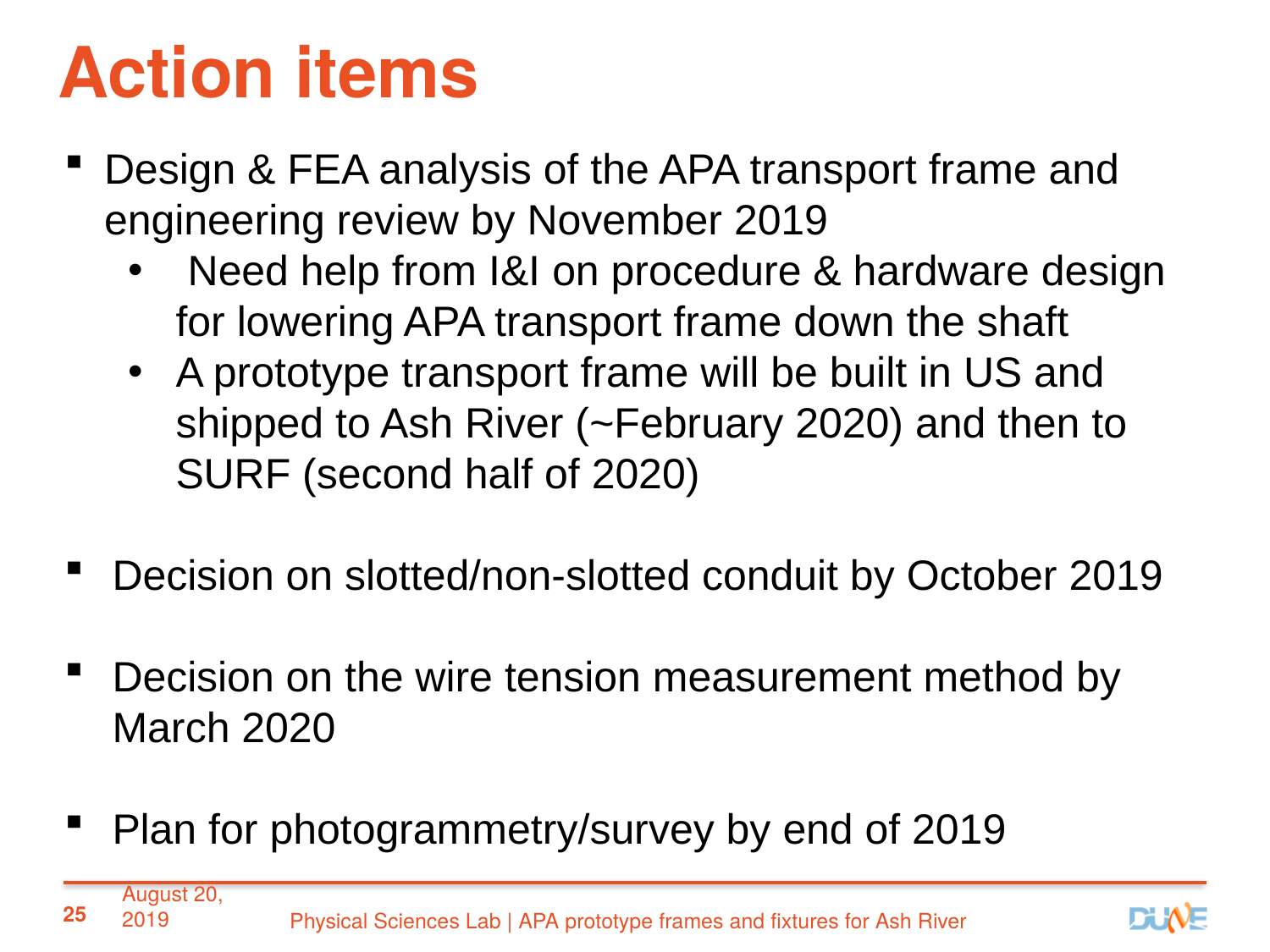

# Action items
Design & FEA analysis of the APA transport frame and engineering review by November 2019
 Need help from I&I on procedure & hardware design for lowering APA transport frame down the shaft
A prototype transport frame will be built in US and shipped to Ash River (~February 2020) and then to SURF (second half of 2020)

Decision on slotted/non-slotted conduit by October 2019

Decision on the wire tension measurement method by March 2020

Plan for photogrammetry/survey by end of 2019
25
August 20, 2019
Physical Sciences Lab | APA prototype frames and fixtures for Ash River